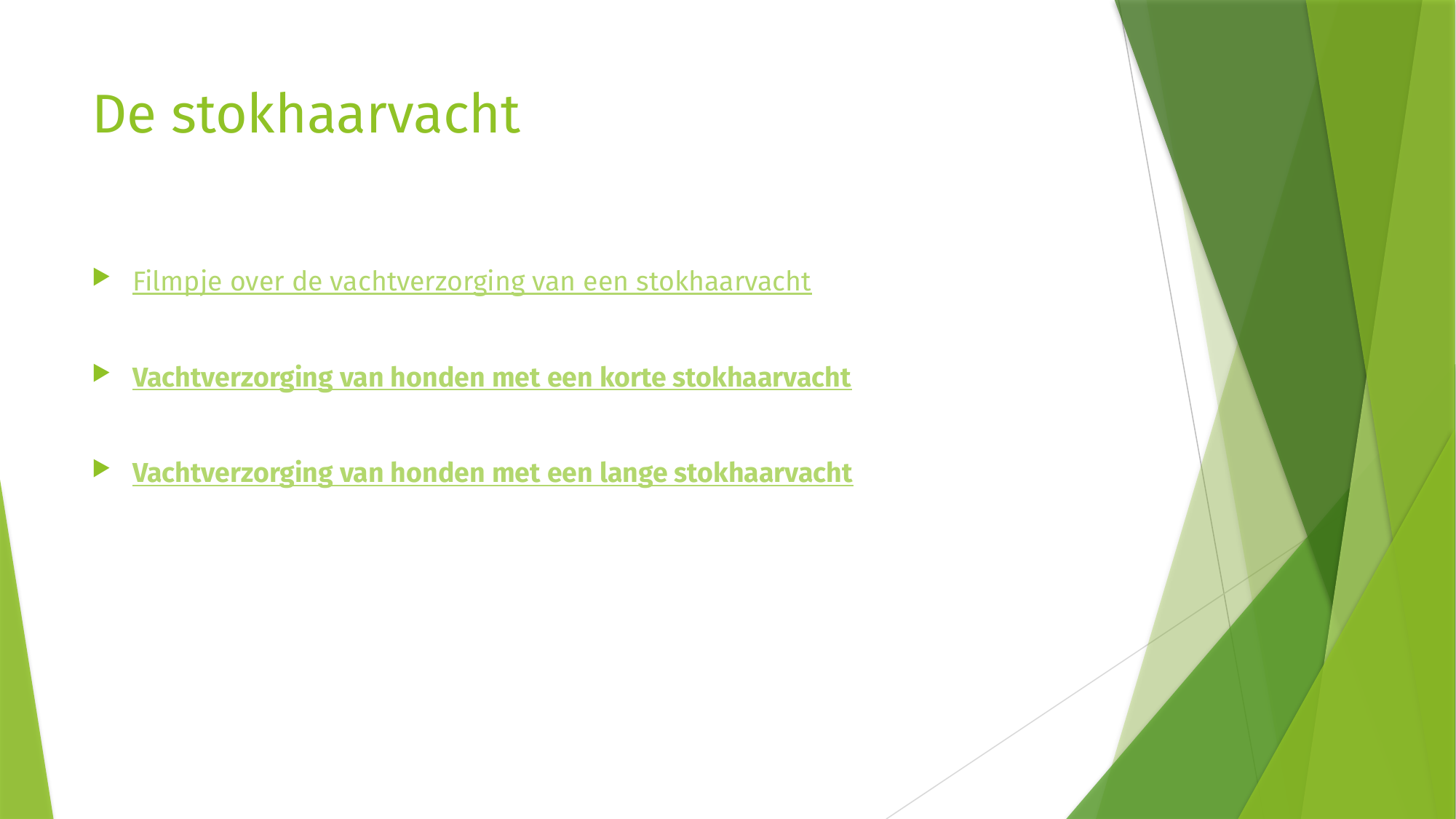

# De stokhaarvacht
Filmpje over de vachtverzorging van een stokhaarvacht

Vachtverzorging van honden met een korte stokhaarvacht

Vachtverzorging van honden met een lange stokhaarvacht